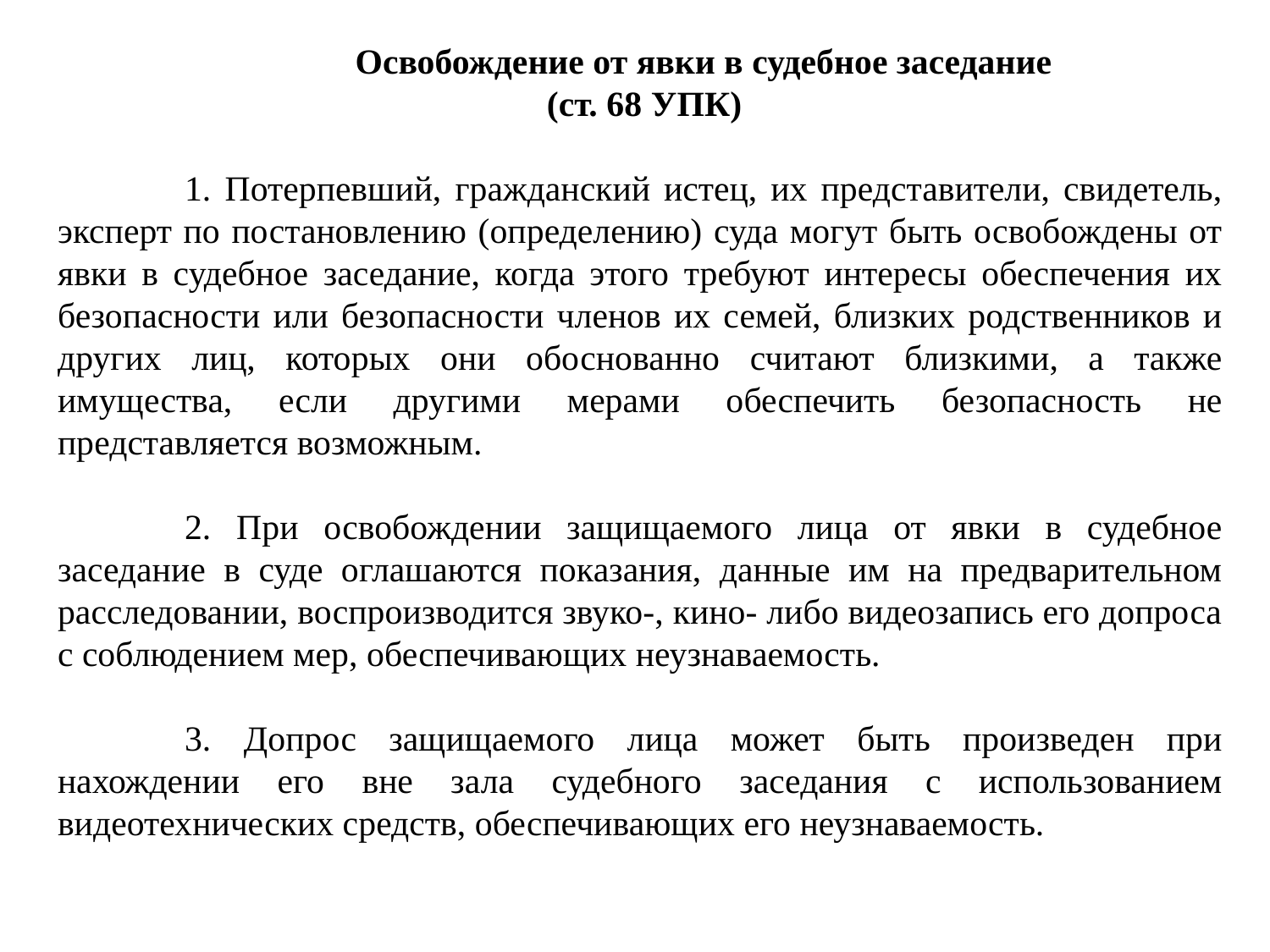

Освобождение от явки в судебное заседание
 (ст. 68 УПК)

	1. Потерпевший, гражданский истец, их представители, свидетель, эксперт по постановлению (определению) суда могут быть освобождены от явки в судебное заседание, когда этого требуют интересы обеспечения их безопасности или безопасности членов их семей, близких родственников и других лиц, которых они обоснованно считают близкими, а также имущества, если другими мерами обеспечить безопасность не представляется возможным.

	2. При освобождении защищаемого лица от явки в судебное заседание в суде оглашаются показания, данные им на предварительном расследовании, воспроизводится звуко-, кино- либо видеозапись его допроса с соблюдением мер, обеспечивающих неузнаваемость.

	3. Допрос защищаемого лица может быть произведен при нахождении его вне зала судебного заседания с использованием видеотехнических средств, обеспечивающих его неузнаваемость.